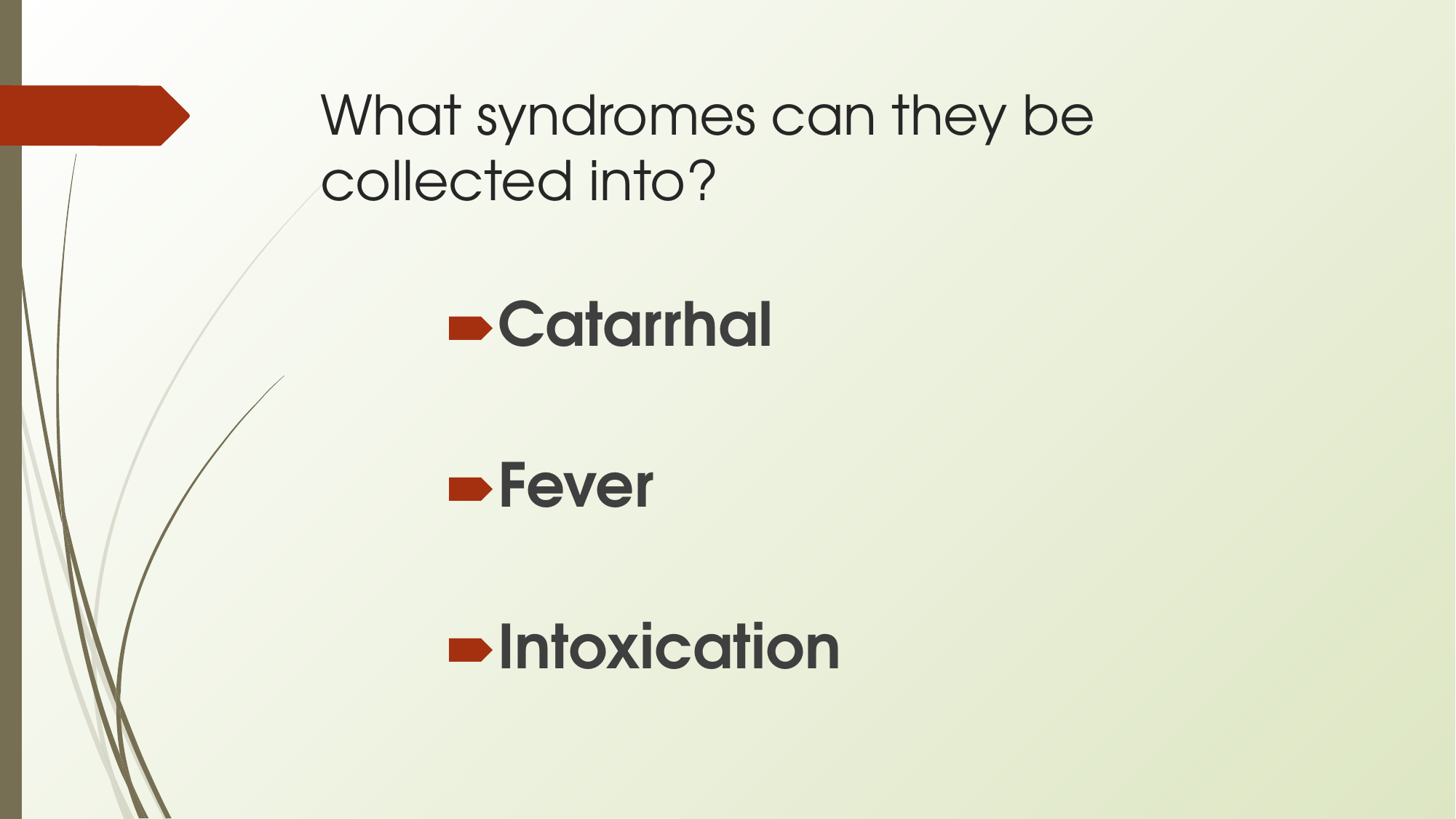

# What syndromes can they be collected into?

Catarrhal

Fever

Intoxication